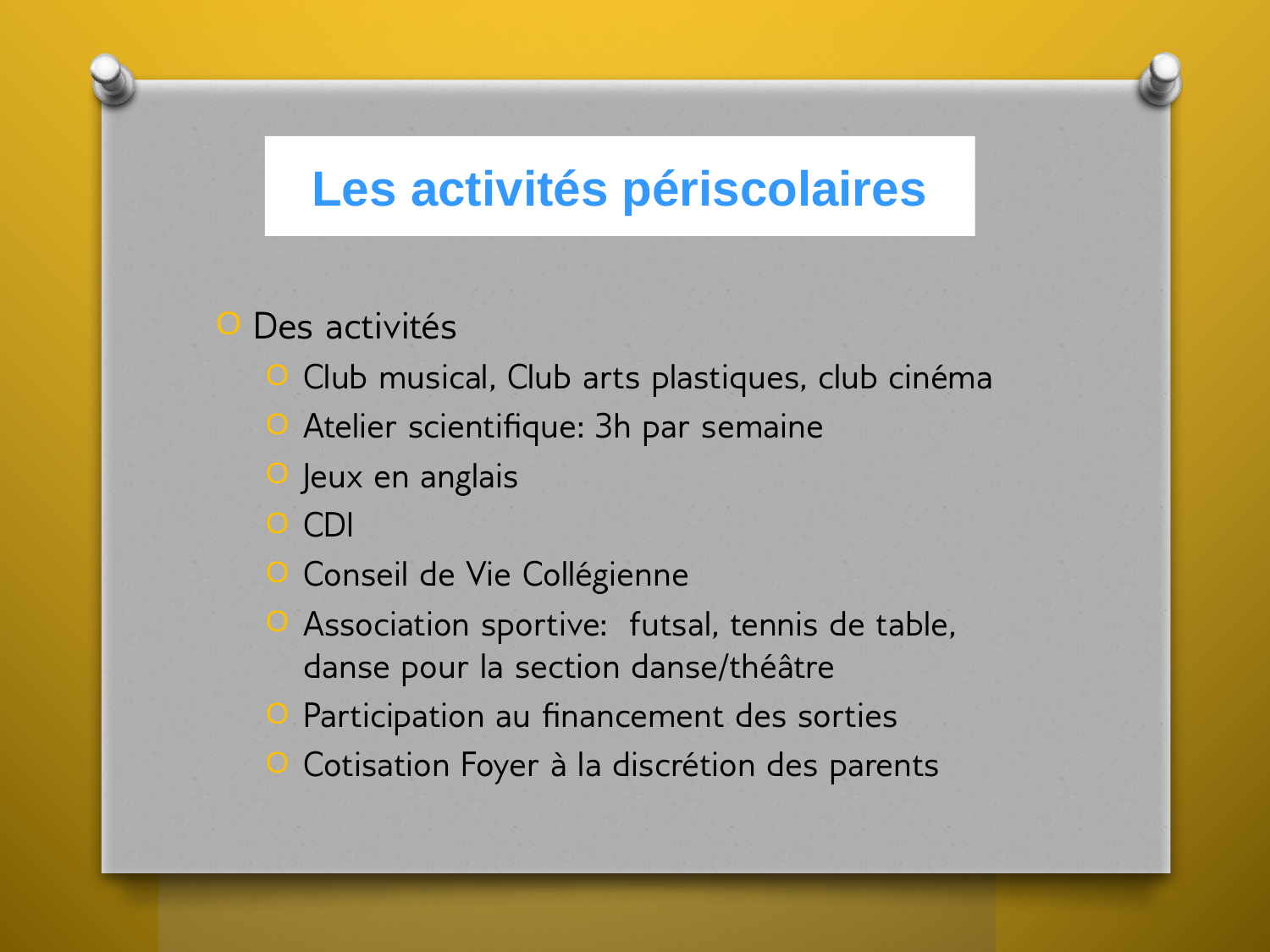

# Les activités périscolaires
Des activités
Club musical, Club arts plastiques, club cinéma
Atelier scientifique: 3h par semaine
Jeux en anglais
CDI
Conseil de Vie Collégienne
Association sportive:  futsal, tennis de table, danse pour la section danse/théâtre
Participation au financement des sorties
Cotisation Foyer à la discrétion des parents